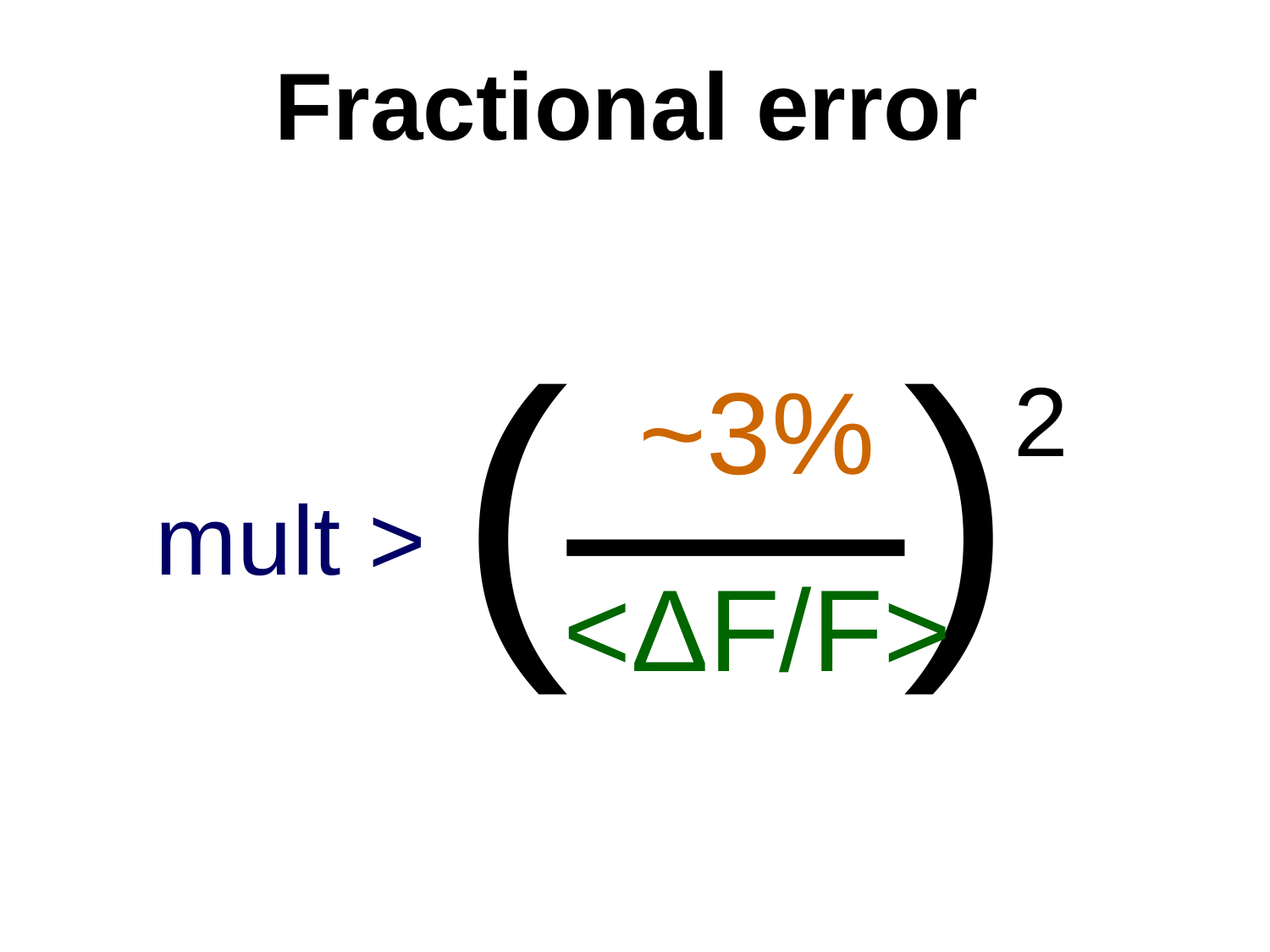

# Fractional error
mult > (—)2
~3%
<ΔF/F>